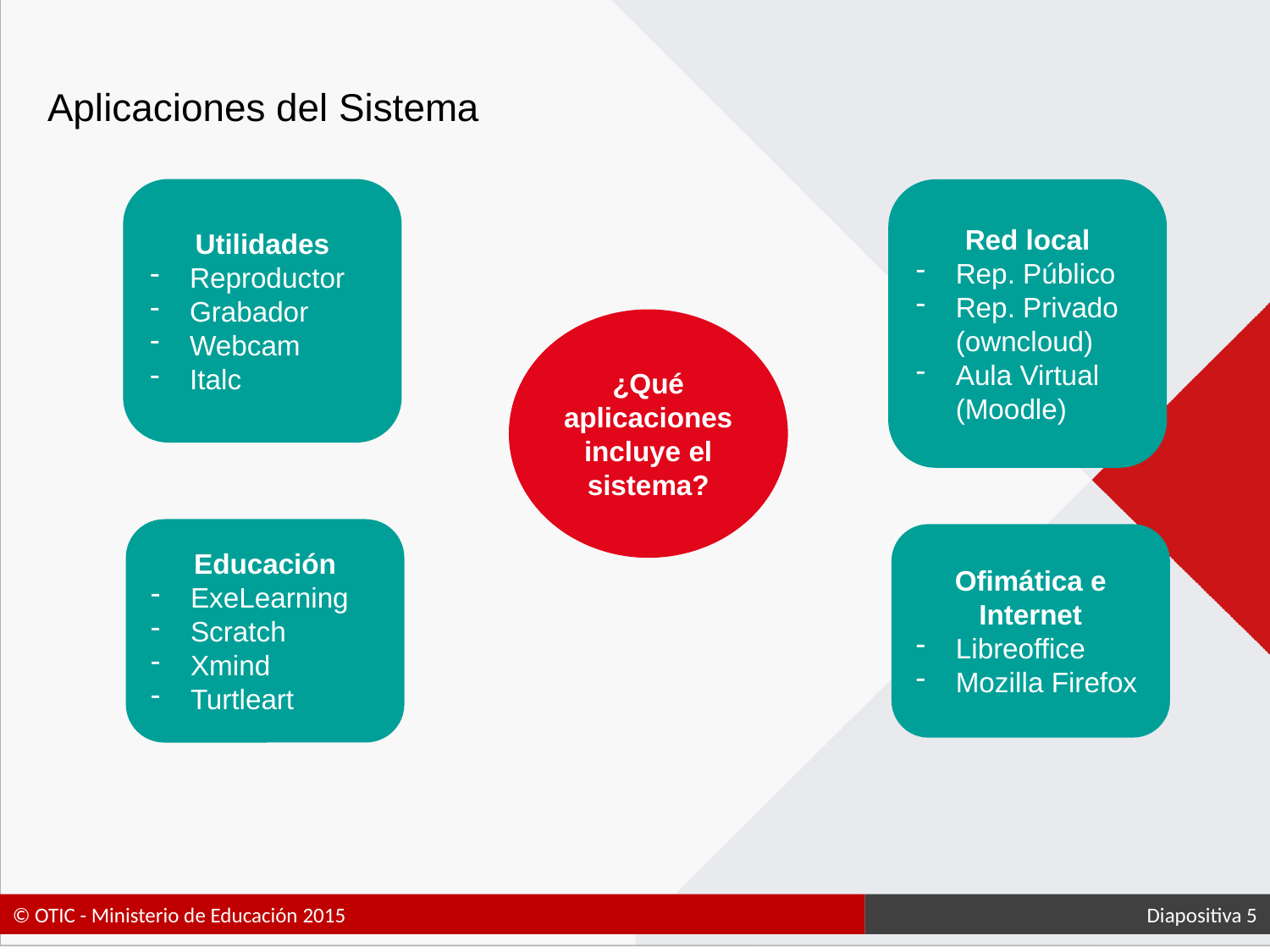

Aplicaciones del Sistema
Utilidades
Reproductor
Grabador
Webcam
Italc
Red local
Rep. Público
Rep. Privado (owncloud)
Aula Virtual (Moodle)
¿Qué aplicaciones incluye el sistema?
Educación
ExeLearning
Scratch
Xmind
Turtleart
Ofimática e Internet
Libreoffice
Mozilla Firefox
 Diapositiva 5
© OTIC - Ministerio de Educación 2015